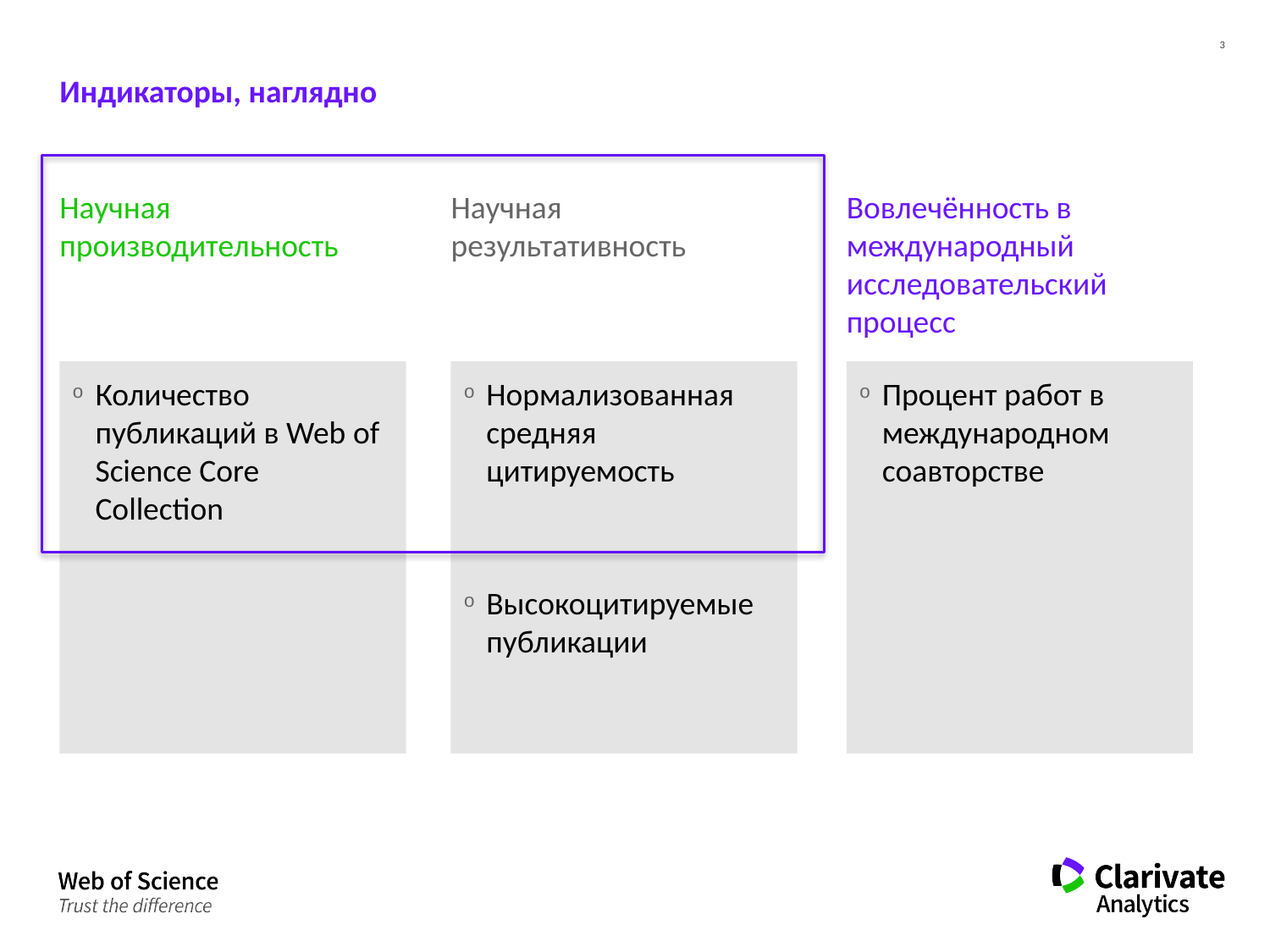

# Индикаторы, наглядно

Научная производительность
Научная результативность
Вовлечённость в международный исследовательский процесс
Количество публикаций в Web of Science Core Collection
Нормализованная средняя цитируемость

Высокоцитируемые публикации
Процент работ в международном соавторстве